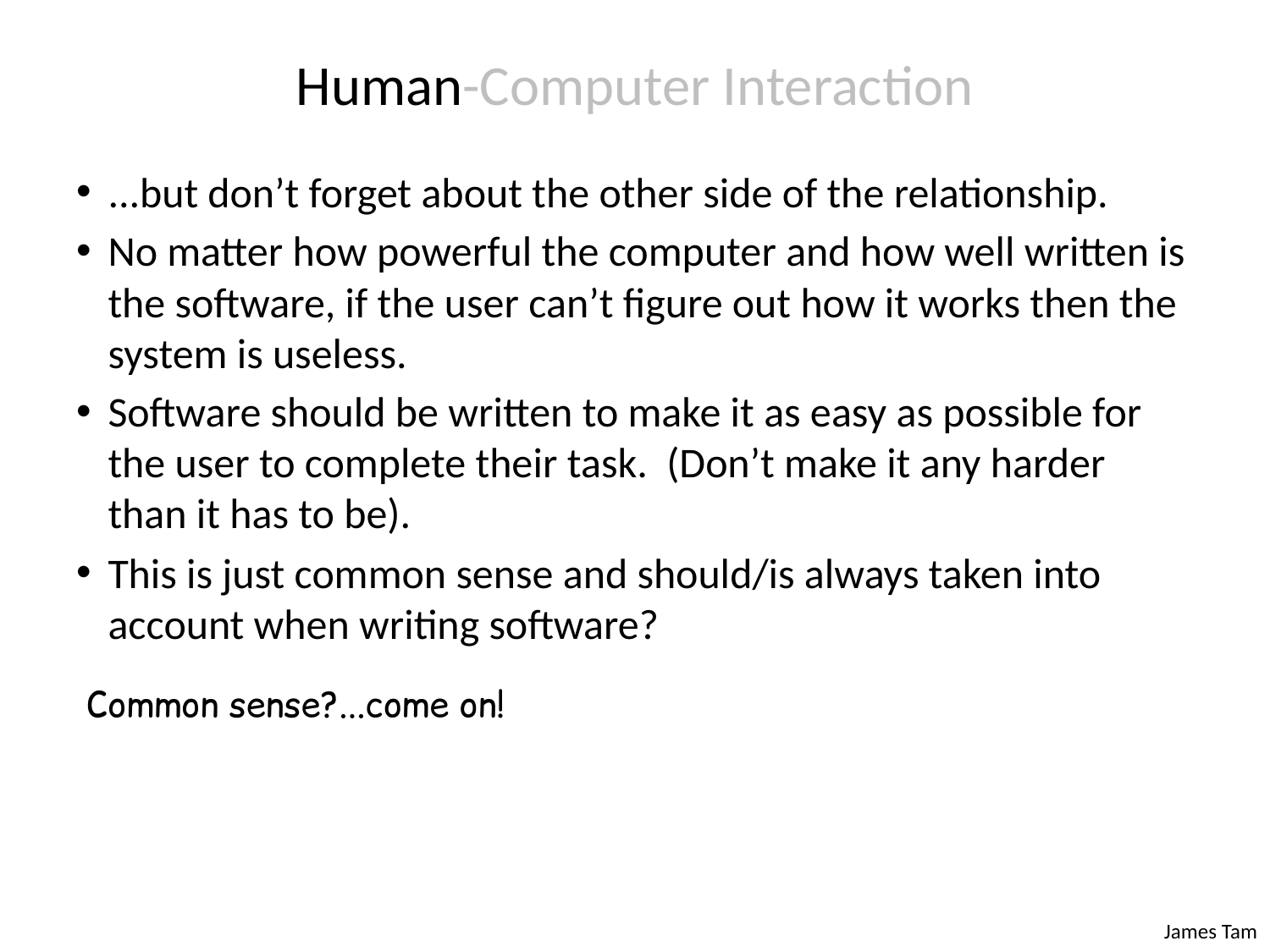

# Human-Computer Interaction
...but don’t forget about the other side of the relationship.
No matter how powerful the computer and how well written is the software, if the user can’t figure out how it works then the system is useless.
Software should be written to make it as easy as possible for the user to complete their task.  (Don’t make it any harder than it has to be).
This is just common sense and should/is always taken into account when writing software?

Common sense?...come on!